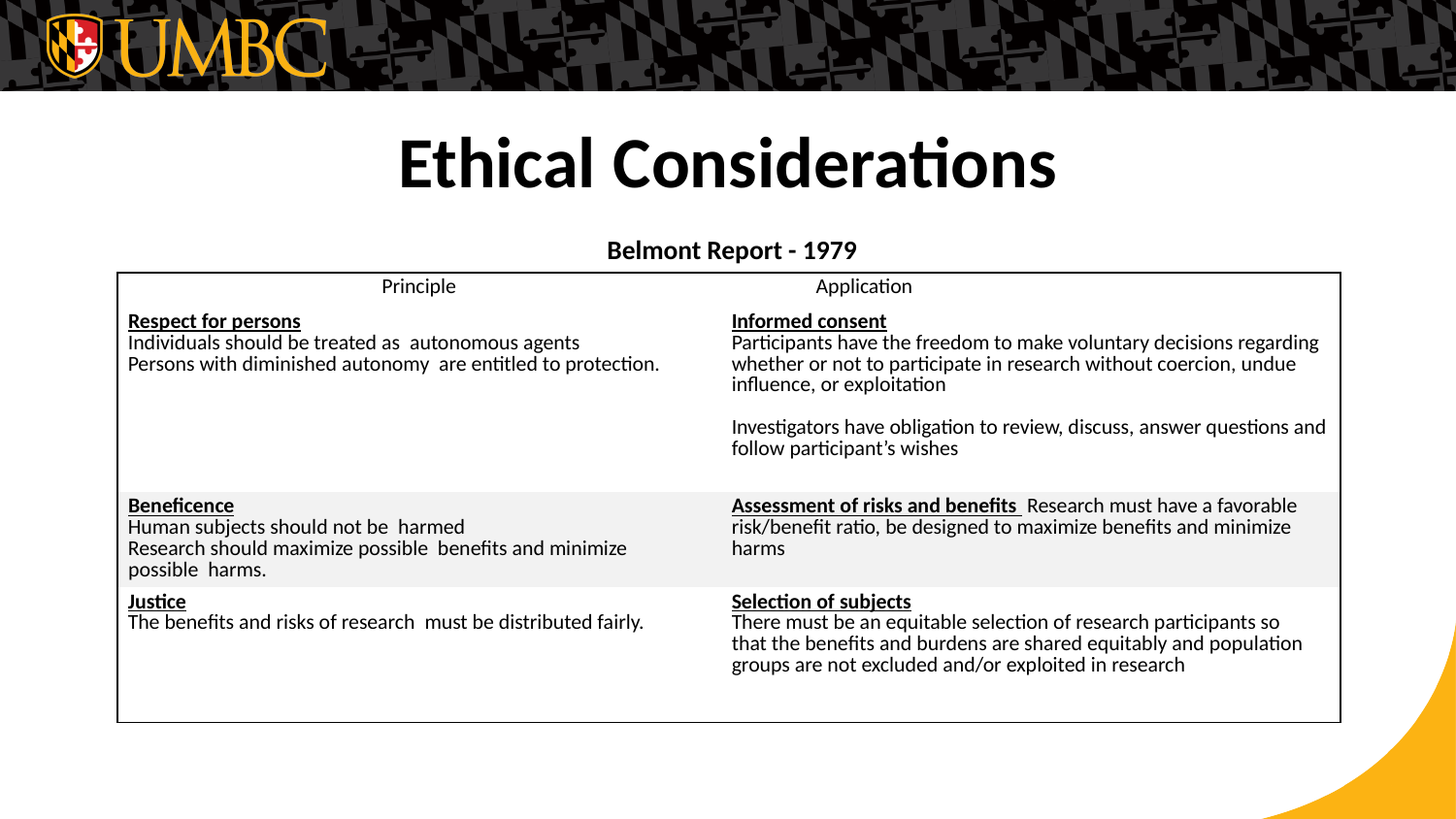

# Ethical Considerations
Belmont Report - 1979
| Principle | Application |
| --- | --- |
| Respect for persons Individuals should be treated as autonomous agents Persons with diminished autonomy are entitled to protection. | Informed consent Participants have the freedom to make voluntary decisions regarding whether or not to participate in research without coercion, undue influence, or exploitation Investigators have obligation to review, discuss, answer questions and follow participant’s wishes |
| Beneficence Human subjects should not be harmed Research should maximize possible benefits and minimize possible harms. | Assessment of risks and benefits Research must have a favorable risk/benefit ratio, be designed to maximize benefits and minimize harms |
| Justice The benefits and risks of research must be distributed fairly. | Selection of subjects There must be an equitable selection of research participants so that the benefits and burdens are shared equitably and population groups are not excluded and/or exploited in research |